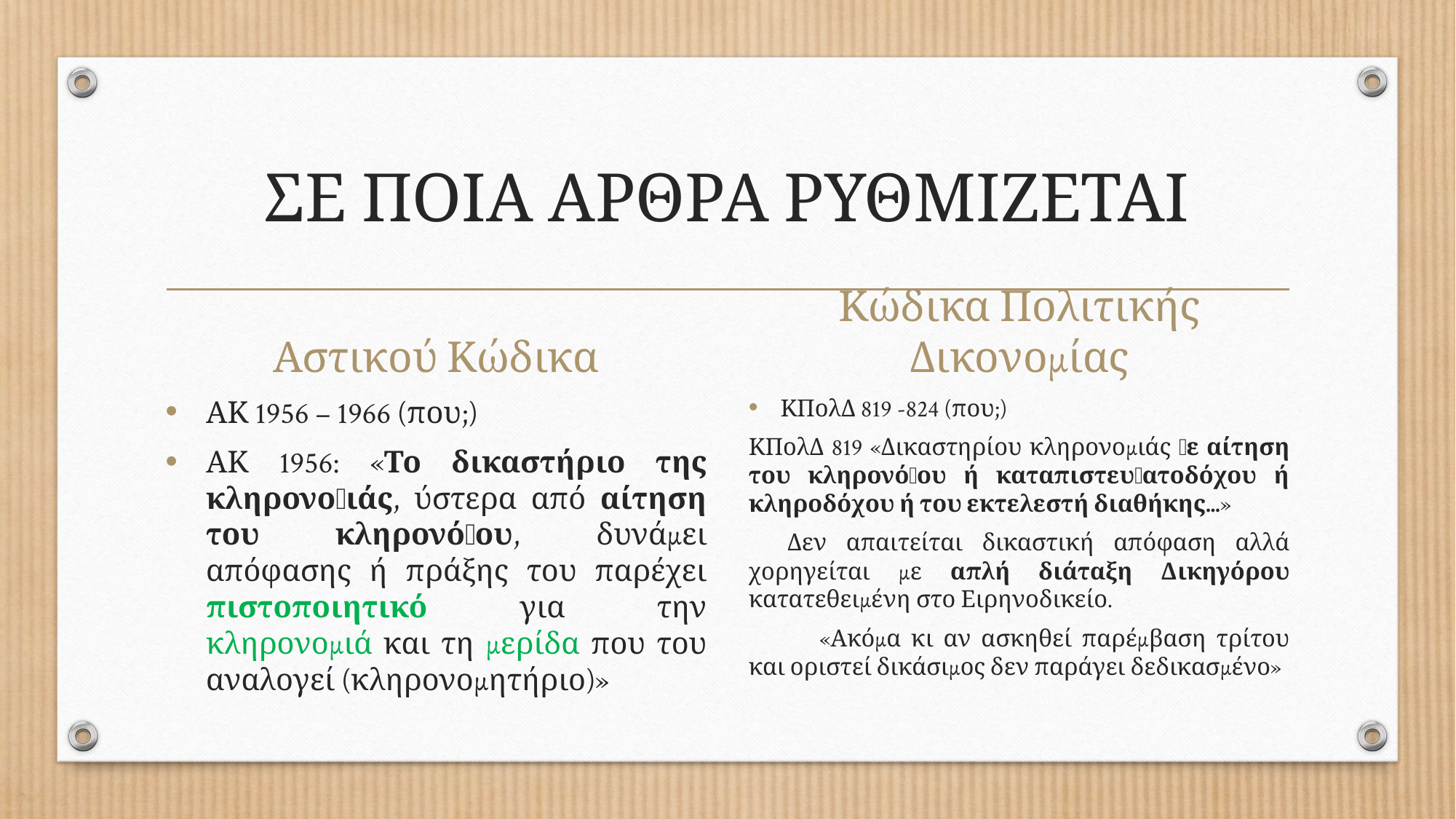

# ΣΕ ΠΟΙΑ ΑΡΘΡΑ ΡΥΘΜΙΖΕΤΑΙ
Αστικού Κώδικα
Κώδικα Πολιτικής Δικονομίας
ΑΚ 1956 – 1966 (που;)
ΑΚ 1956: «Το δικαστήριο της κληρονομιάς, ύστερα από αίτηση του κληρονόμου, δυνάμει απόφασης ή πράξης του παρέχει πιστοποιητικό για την κληρονομιά και τη μερίδα που του αναλογεί (κληρονομητήριο)»
ΚΠολΔ 819 -824 (που;)
ΚΠολΔ 819 «Δικαστηρίου κληρονομιάς με αίτηση του κληρονόμου ή καταπιστευματοδόχου ή κληροδόχου ή του εκτελεστή διαθήκης...»
  Δεν απαιτείται δικαστική απόφαση αλλά χορηγείται με απλή διάταξη Δικηγόρου κατατεθειμένη στο Ειρηνοδικείο.
	«Ακόμα κι αν ασκηθεί παρέμβαση τρίτου και οριστεί δικάσιμος δεν παράγει δεδικασμένο»